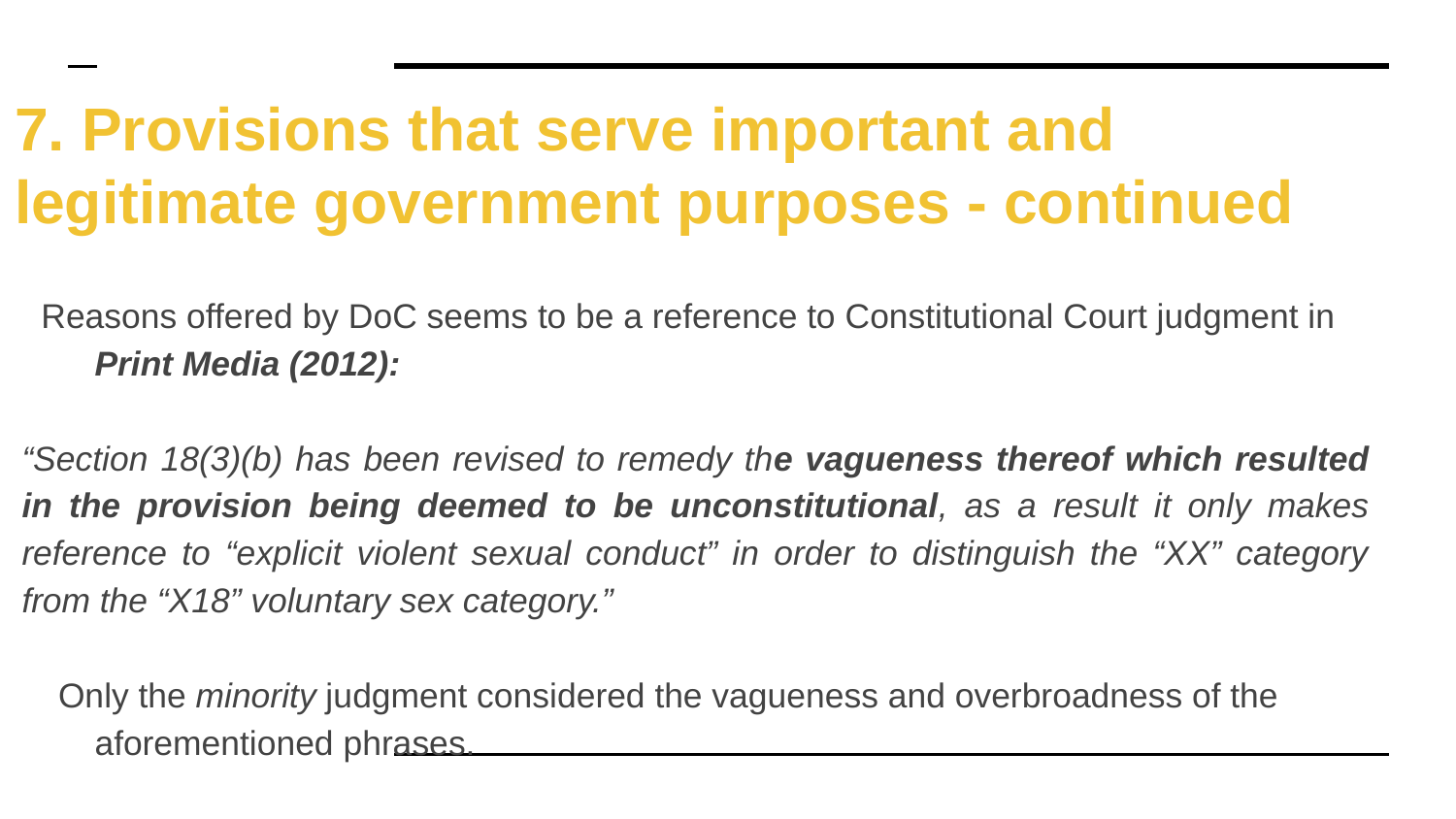

# 7. Provisions that serve important and legitimate government purposes - continued

Reasons offered by DoC seems to be a reference to Constitutional Court judgment in Print Media (2012):

“Section 18(3)(b) has been revised to remedy the vagueness thereof which resulted in the provision being deemed to be unconstitutional, as a result it only makes reference to “explicit violent sexual conduct” in order to distinguish the “XX” category from the “X18” voluntary sex category.”

Only the minority judgment considered the vagueness and overbroadness of the aforementioned phrases.